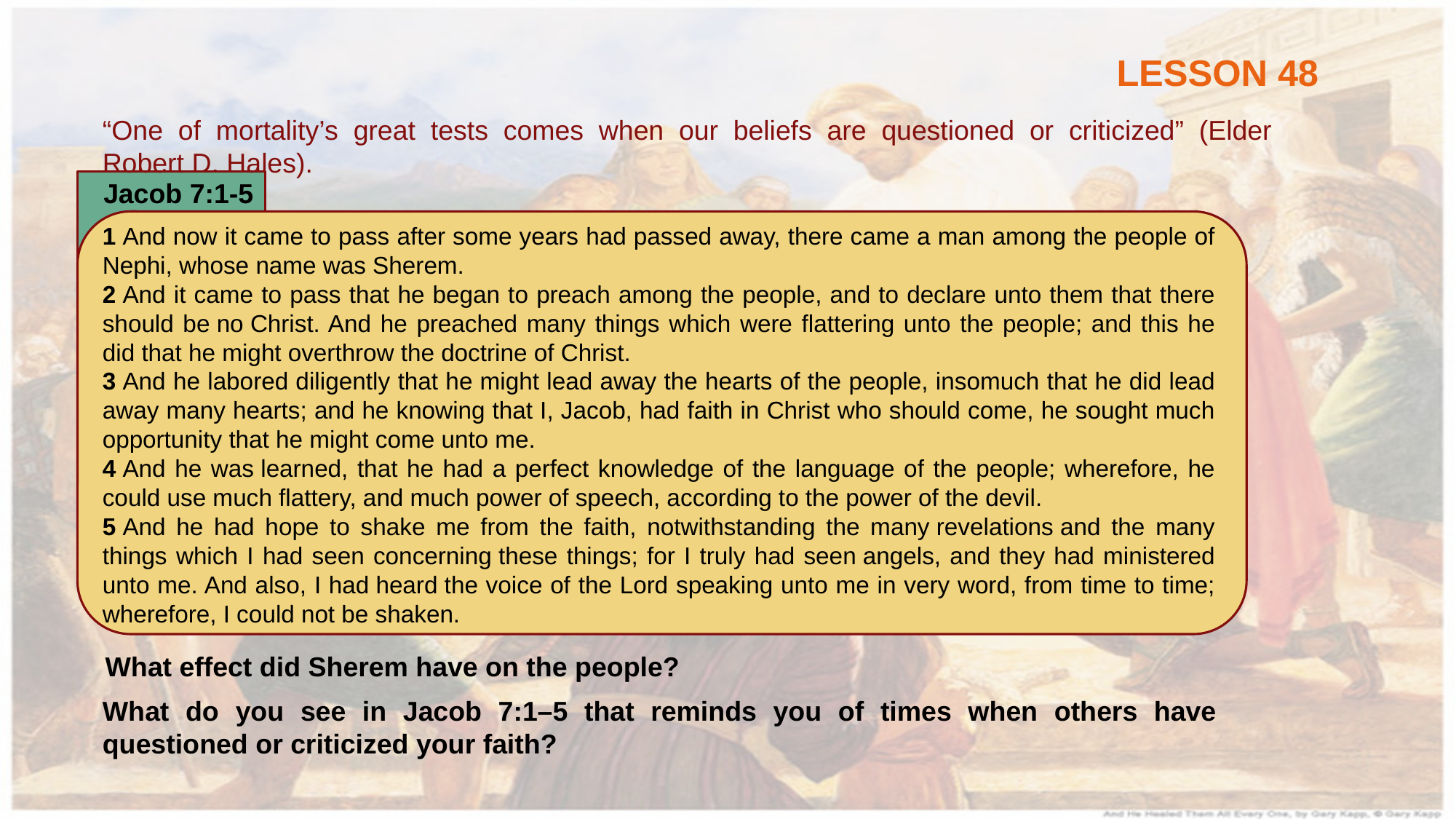

LESSON 48

“One of mortality’s great tests comes when our beliefs are questioned or criticized” (Elder Robert D. Hales).

Jacob 7:1-5

1 And now it came to pass after some years had passed away, there came a man among the people of Nephi, whose name was Sherem.
2 And it came to pass that he began to preach among the people, and to declare unto them that there should be no Christ. And he preached many things which were flattering unto the people; and this he did that he might overthrow the doctrine of Christ.
3 And he labored diligently that he might lead away the hearts of the people, insomuch that he did lead away many hearts; and he knowing that I, Jacob, had faith in Christ who should come, he sought much opportunity that he might come unto me.
4 And he was learned, that he had a perfect knowledge of the language of the people; wherefore, he could use much flattery, and much power of speech, according to the power of the devil.
5 And he had hope to shake me from the faith, notwithstanding the many revelations and the many things which I had seen concerning these things; for I truly had seen angels, and they had ministered unto me. And also, I had heard the voice of the Lord speaking unto me in very word, from time to time; wherefore, I could not be shaken.
What effect did Sherem have on the people?
What do you see in Jacob 7:1–5 that reminds you of times when others have questioned or criticized your faith?